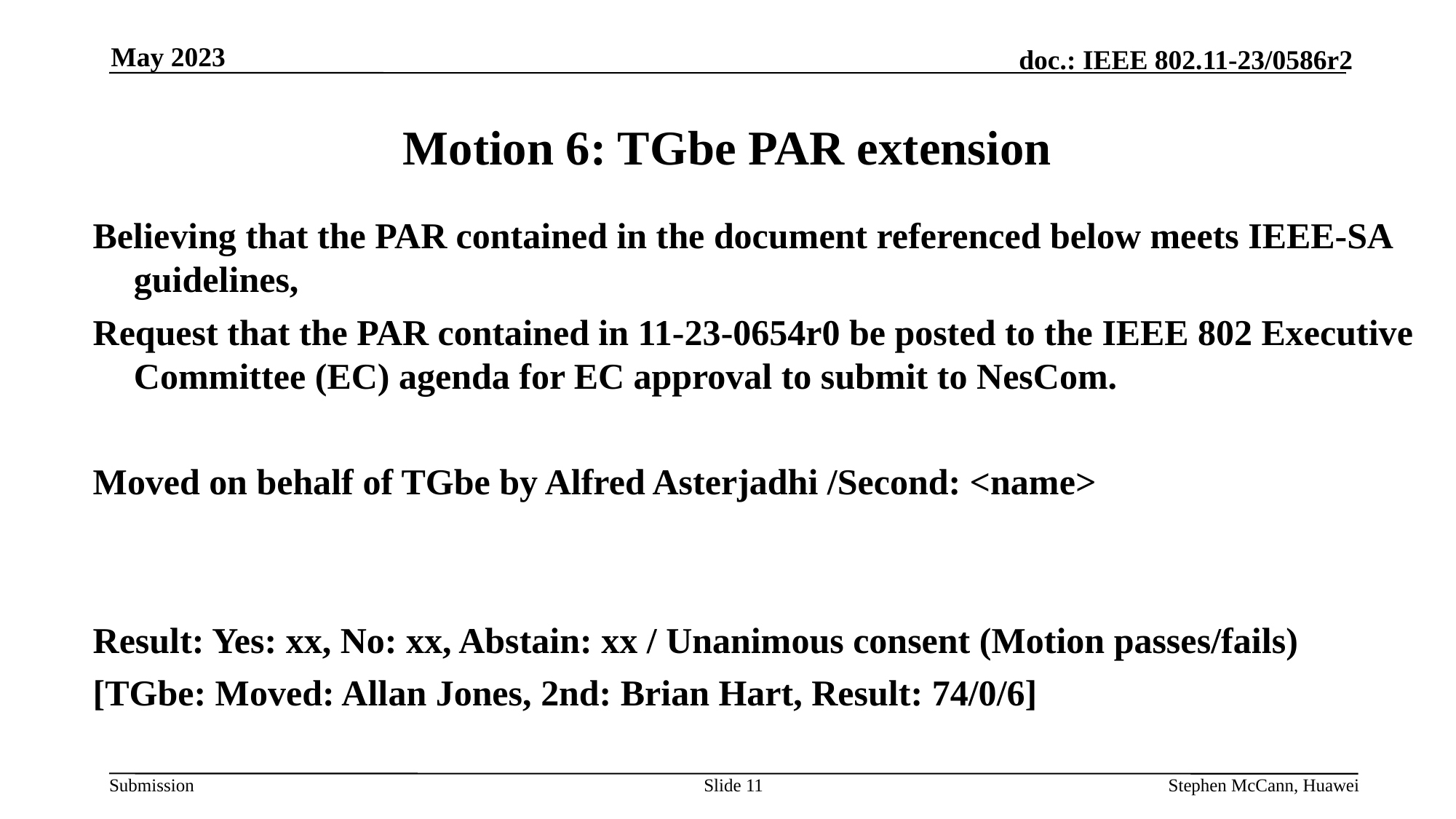

May 2023
# Motion 6: TGbe PAR extension
Believing that the PAR contained in the document referenced below meets IEEE-SA guidelines,
Request that the PAR contained in 11-23-0654r0 be posted to the IEEE 802 Executive Committee (EC) agenda for EC approval to submit to NesCom.

Moved on behalf of TGbe by Alfred Asterjadhi /Second: <name>

Result: Yes: xx, No: xx, Abstain: xx / Unanimous consent (Motion passes/fails)
[TGbe: Moved: Allan Jones, 2nd: Brian Hart, Result: 74/0/6]
Slide 11
Stephen McCann, Huawei